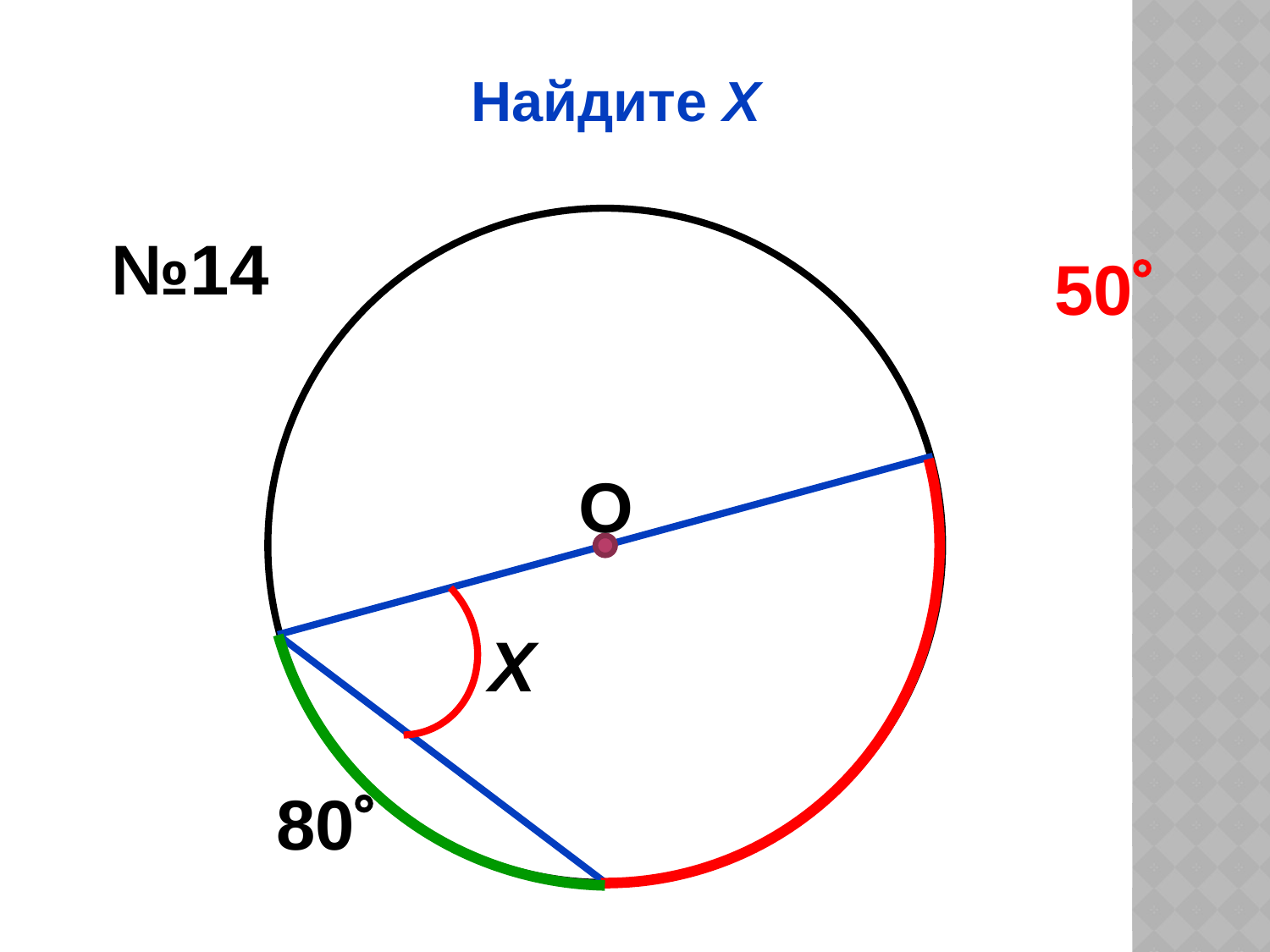

# Найдите Х

№14
50°
О

Х
80°